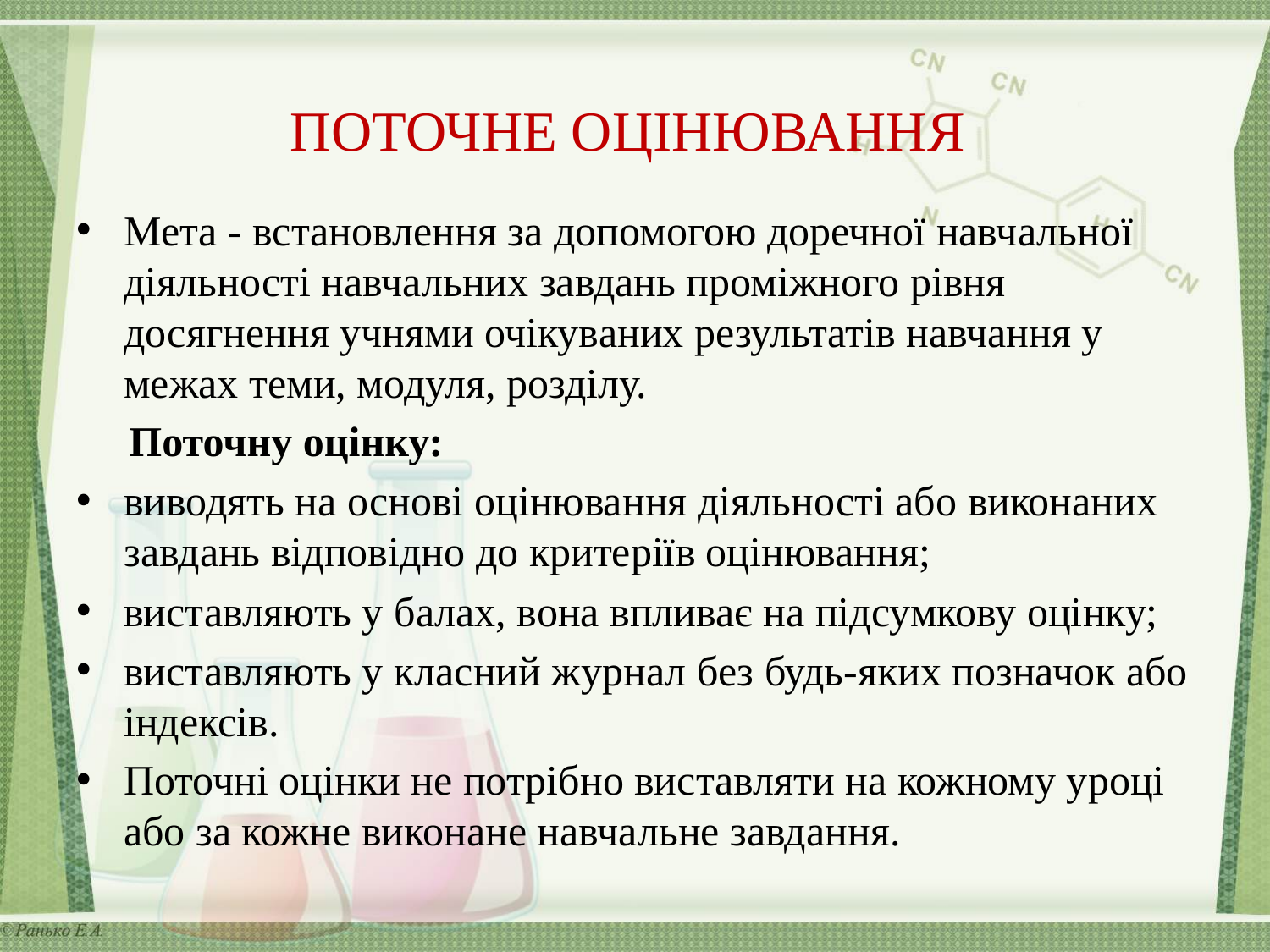

# ПОТОЧНЕ ОЦІНЮВАННЯ
Мета - встановлення за допомогою доречної навчальної діяльності навчальних завдань проміжного рівня досягнення учнями очікуваних результатів навчання у межах теми, модуля, розділу.
     Поточну оцінку:
виводять на основі оцінювання діяльності або виконаних завдань відповідно до критеріїв оцінювання;
виставляють у балах, вона впливає на підсумкову оцінку;
виставляють у класний журнал без будь-яких позначок або індексів.
Поточні оцінки не потрібно виставляти на кожному уроці або за кожне виконане навчальне завдання.